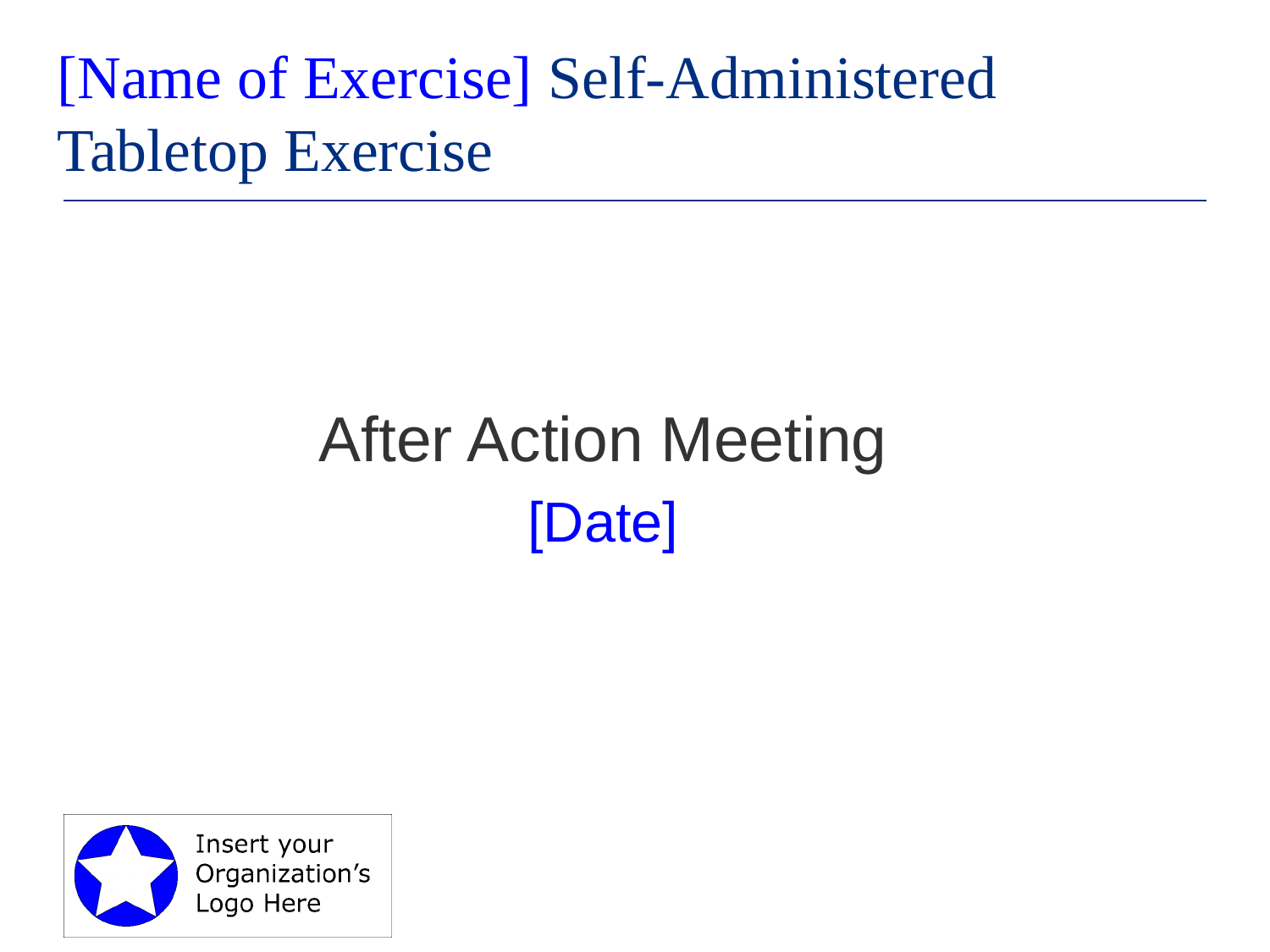

# [Name of Exercise] Self-Administered Tabletop Exercise

After Action Meeting
[Date]